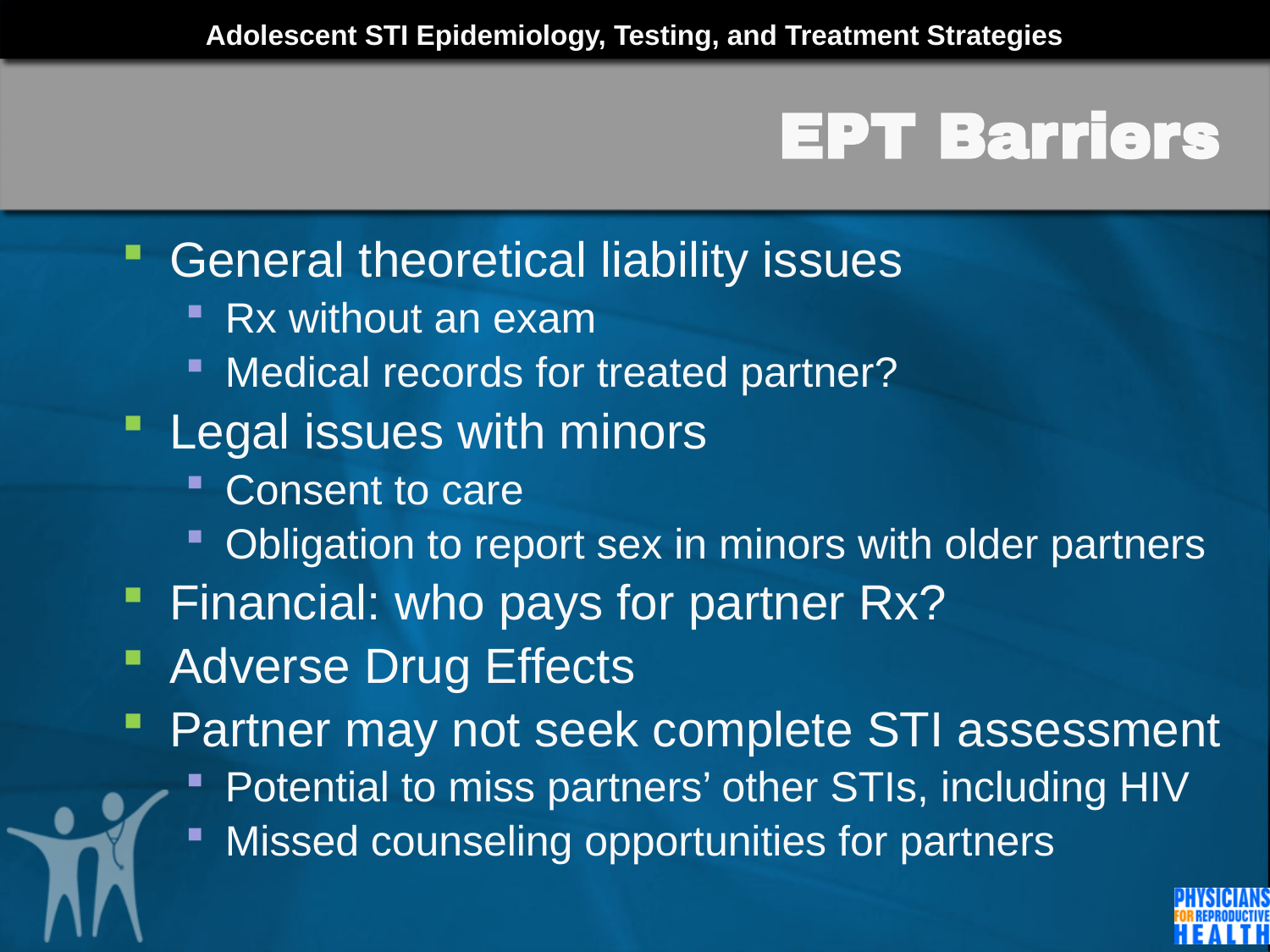

# EPT Barriers
General theoretical liability issues
Rx without an exam
Medical records for treated partner?
Legal issues with minors
Consent to care
Obligation to report sex in minors with older partners
Financial: who pays for partner Rx?
Adverse Drug Effects
Partner may not seek complete STI assessment
Potential to miss partners’ other STIs, including HIV
Missed counseling opportunities for partners